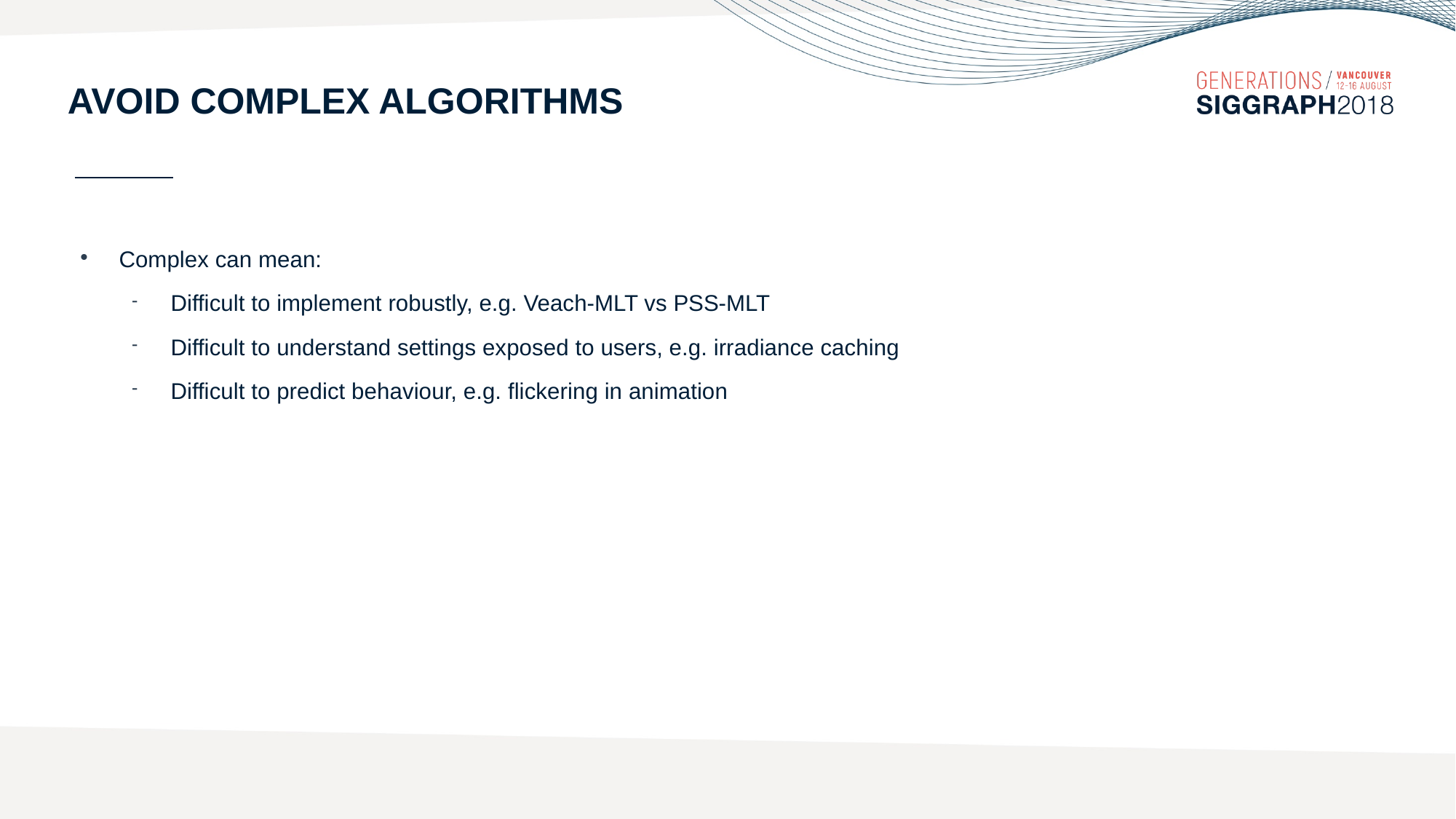

# Avoid complex algorithms
Complex can mean:
Difficult to implement robustly, e.g. Veach-MLT vs PSS-MLT
Difficult to understand settings exposed to users, e.g. irradiance caching
Difficult to predict behaviour, e.g. flickering in animation